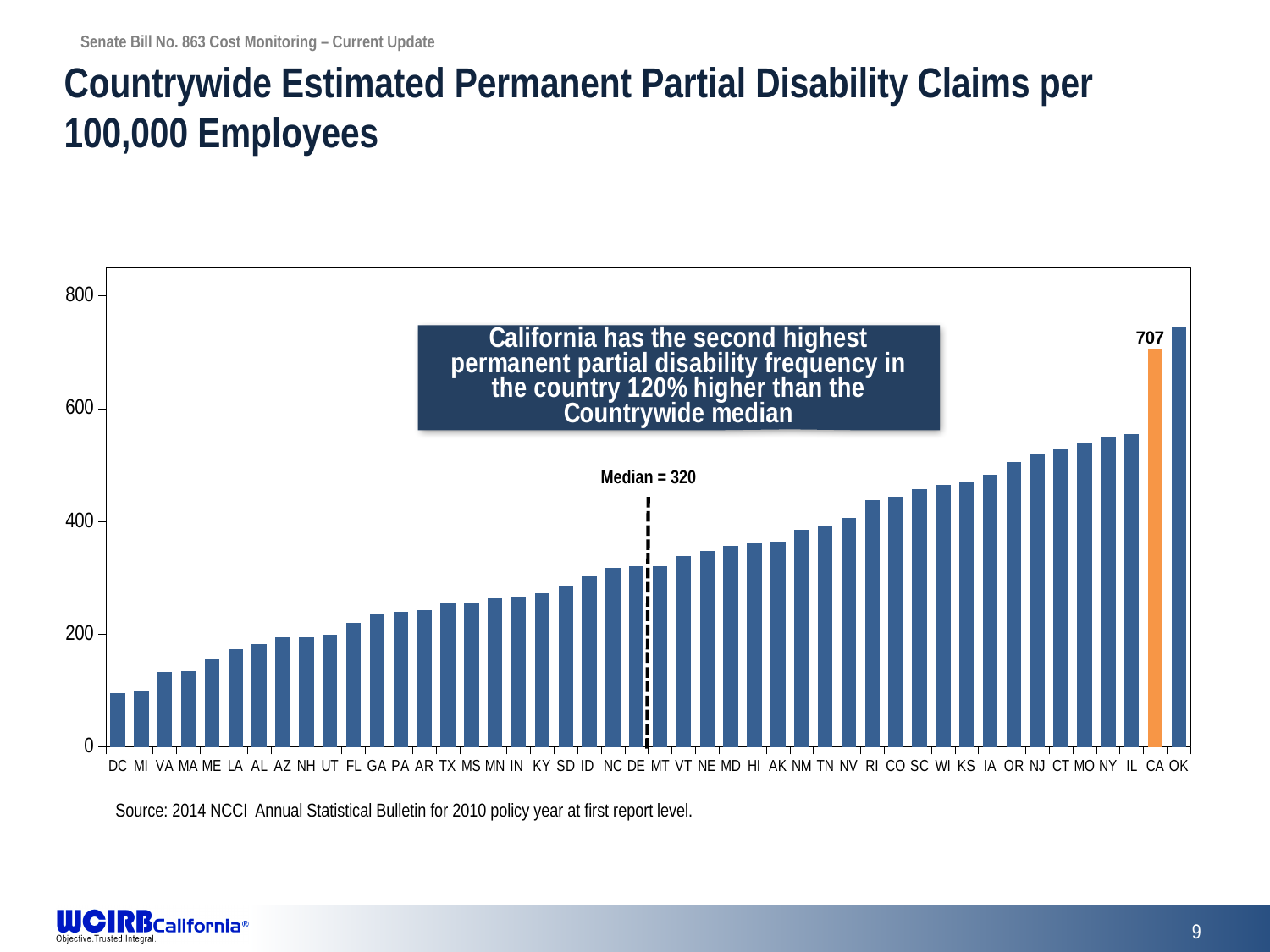

# Countrywide Estimated Permanent Partial Disability Claims per 100,000 Employees

### Chart

| Category |  |
|---|---|
| DC | 95.0 |
| MI | 99.0 |
| VA | 133.0 |
| MA | 134.0 |
| ME | 156.0 |
| LA | 173.0 |
| AL | 182.0 |
| AZ | 195.0 |
| NH | 195.0 |
| UT | 199.0 |
| FL | 220.0 |
| GA | 237.0 |
| PA | 240.0 |
| AR | 243.0 |
| TX | 254.0 |
| MS | 255.0 |
| MN | 263.0 |
| IN  | 266.0 |
| KY  | 273.0 |
| SD | 284.0 |
| ID  | 302.0 |
| NC | 317.0 |
| DE | 320.0 |
| MT | 321.0 |
| VT | 339.0 |
| NE | 347.0 |
| MD | 356.0 |
| HI | 361.0 |
| AK | 364.0 |
| NM | 385.0 |
| TN | 392.0 |
| NV | 406.0 |
| RI | 437.0 |
| CO | 444.0 |
| SC | 457.0 |
| WI | 465.0 |
| KS | 470.0 |
| IA | 482.0 |
| OR | 505.0 |
| NJ | 518.0 |
| CT | 528.0 |
| MO | 539.0 |
| NY | 548.0 |
| IL | 554.0 |
| CA | 707.0 |
| OK | 745.0 |
Median = 320
Source: 2014 NCCI  Annual Statistical Bulletin for 2010 policy year at first report level.
9